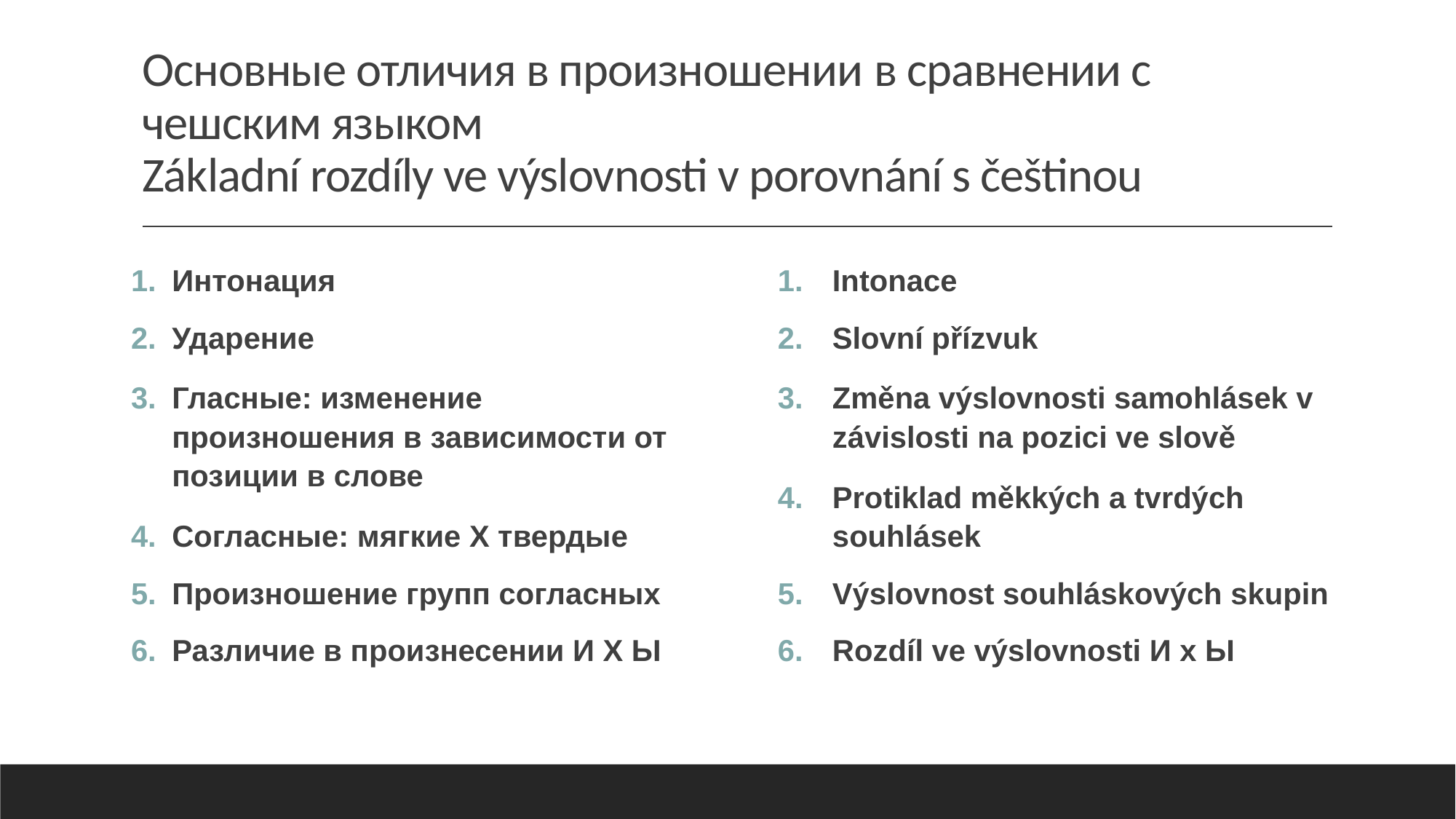

# Основные отличия в произношении в сравнении с чешским языком Základní rozdíly ve výslovnosti v porovnání s češtinou
Интонация
Ударение
Гласные: изменение произношения в зависимости от позиции в слове
Согласные: мягкие Х твердые
Произношение групп согласных
Различие в произнесении И Х Ы

Intonace
Slovní přízvuk
Změna výslovnosti samohlásek v závislosti na pozici ve slově
Protiklad měkkých a tvrdých souhlásek
Výslovnost souhláskových skupin
Rozdíl ve výslovnosti И x Ы